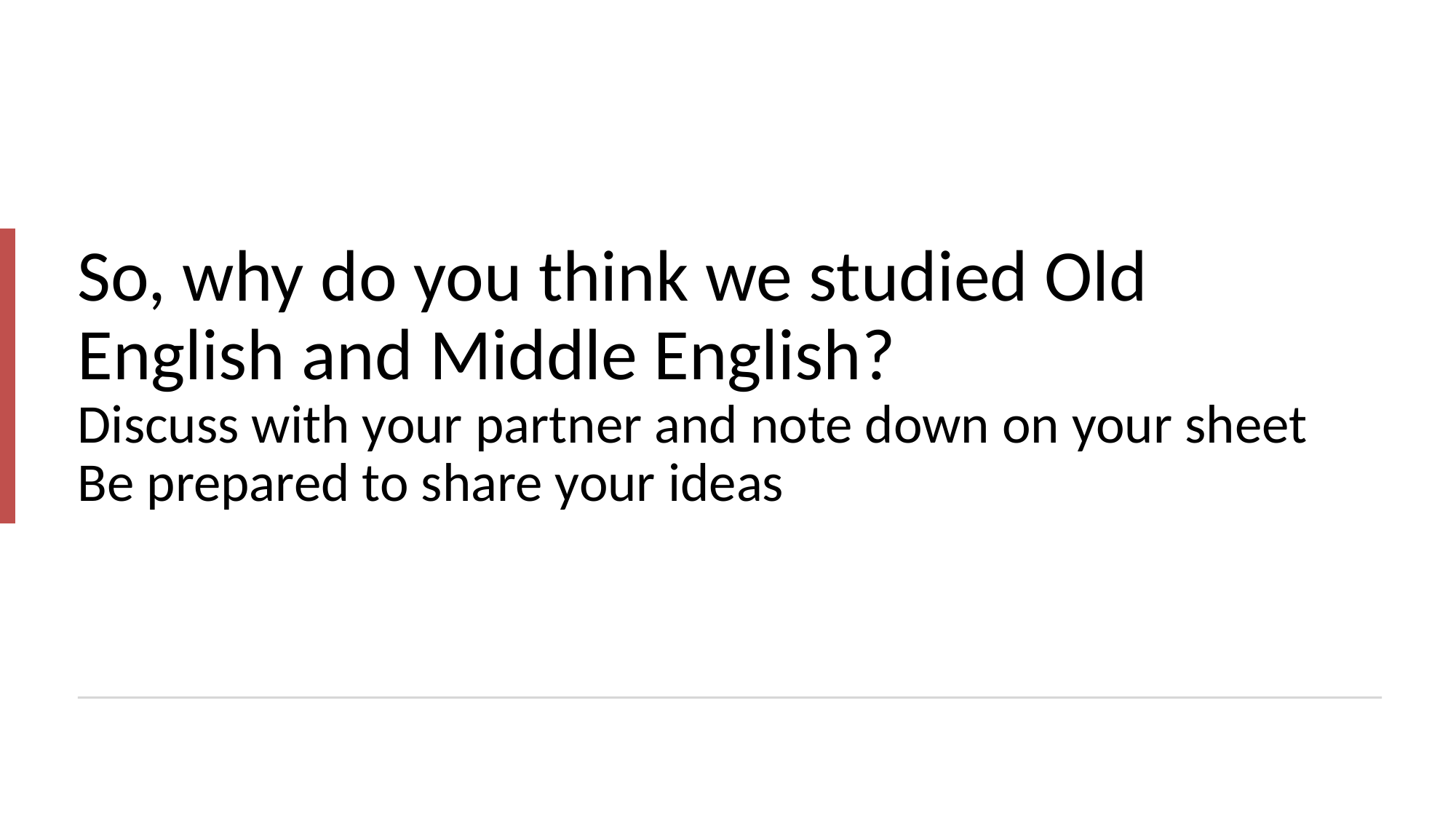

# So, why do you think we studied Old English and Middle English? Discuss with your partner and note down on your sheet Be prepared to share your ideas